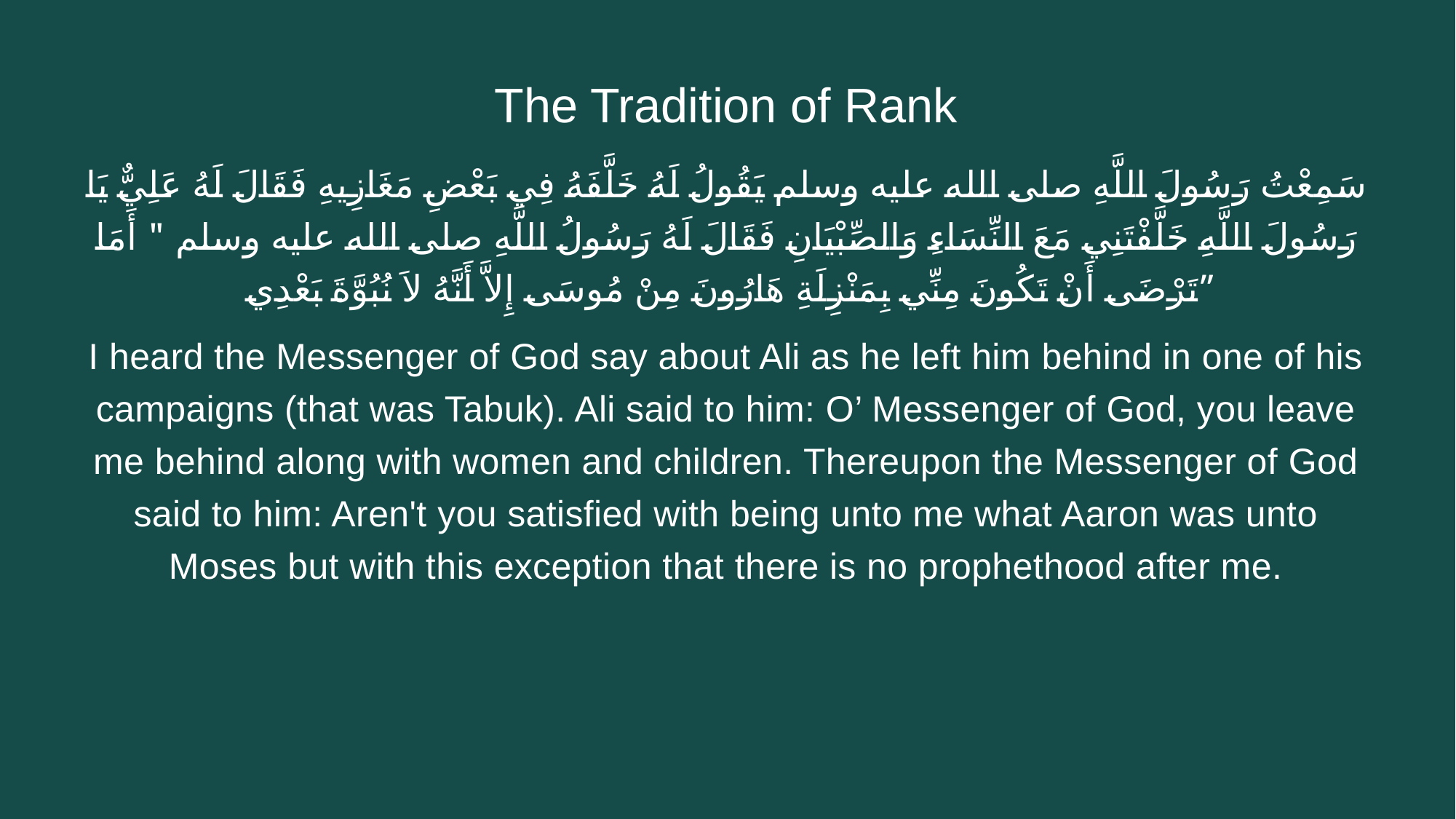

# The Tradition of Rank
سَمِعْتُ رَسُولَ اللَّهِ صلى الله عليه وسلم يَقُولُ لَهُ خَلَّفَهُ فِي بَعْضِ مَغَازِيهِ فَقَالَ لَهُ عَلِيٌّ يَا رَسُولَ اللَّهِ خَلَّفْتَنِي مَعَ النِّسَاءِ وَالصِّبْيَانِ فَقَالَ لَهُ رَسُولُ اللَّهِ صلى الله عليه وسلم ‏"‏ أَمَا تَرْضَى أَنْ تَكُونَ مِنِّي بِمَنْزِلَةِ هَارُونَ مِنْ مُوسَى إِلاَّ أَنَّهُ لاَ نُبُوَّةَ بَعْدِي ‏”
I heard the Messenger of God say about Ali as he left him behind in one of his campaigns (that was Tabuk). Ali said to him: O’ Messenger of God, you leave me behind along with women and children. Thereupon the Messenger of God said to him: Aren't you satisfied with being unto me what Aaron was unto Moses but with this exception that there is no prophethood after me.‏